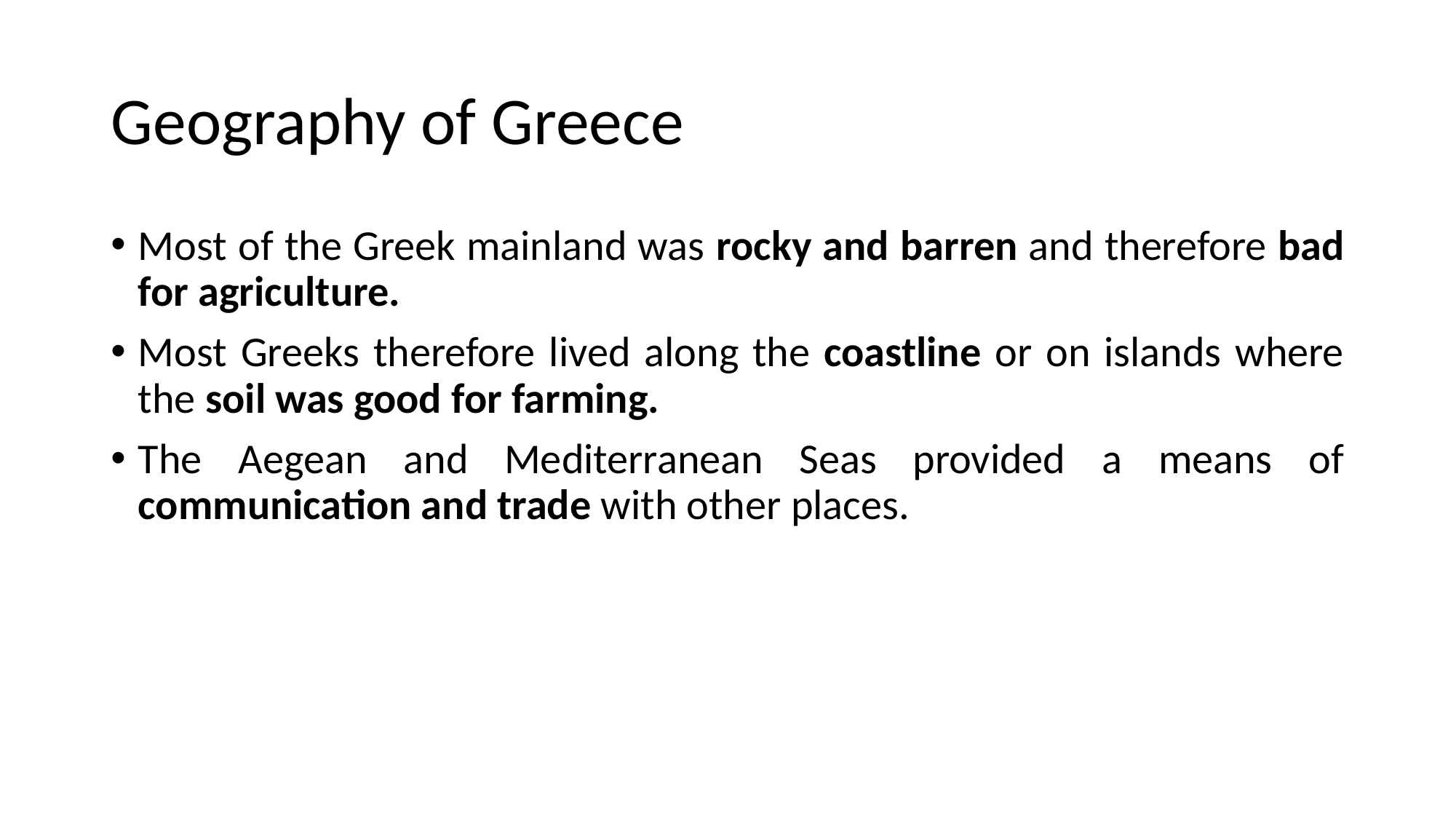

# Geography of Greece
Most of the Greek mainland was rocky and barren and therefore bad for agriculture.
Most Greeks therefore lived along the coastline or on islands where the soil was good for farming.
The Aegean and Mediterranean Seas provided a means of communication and trade with other places.